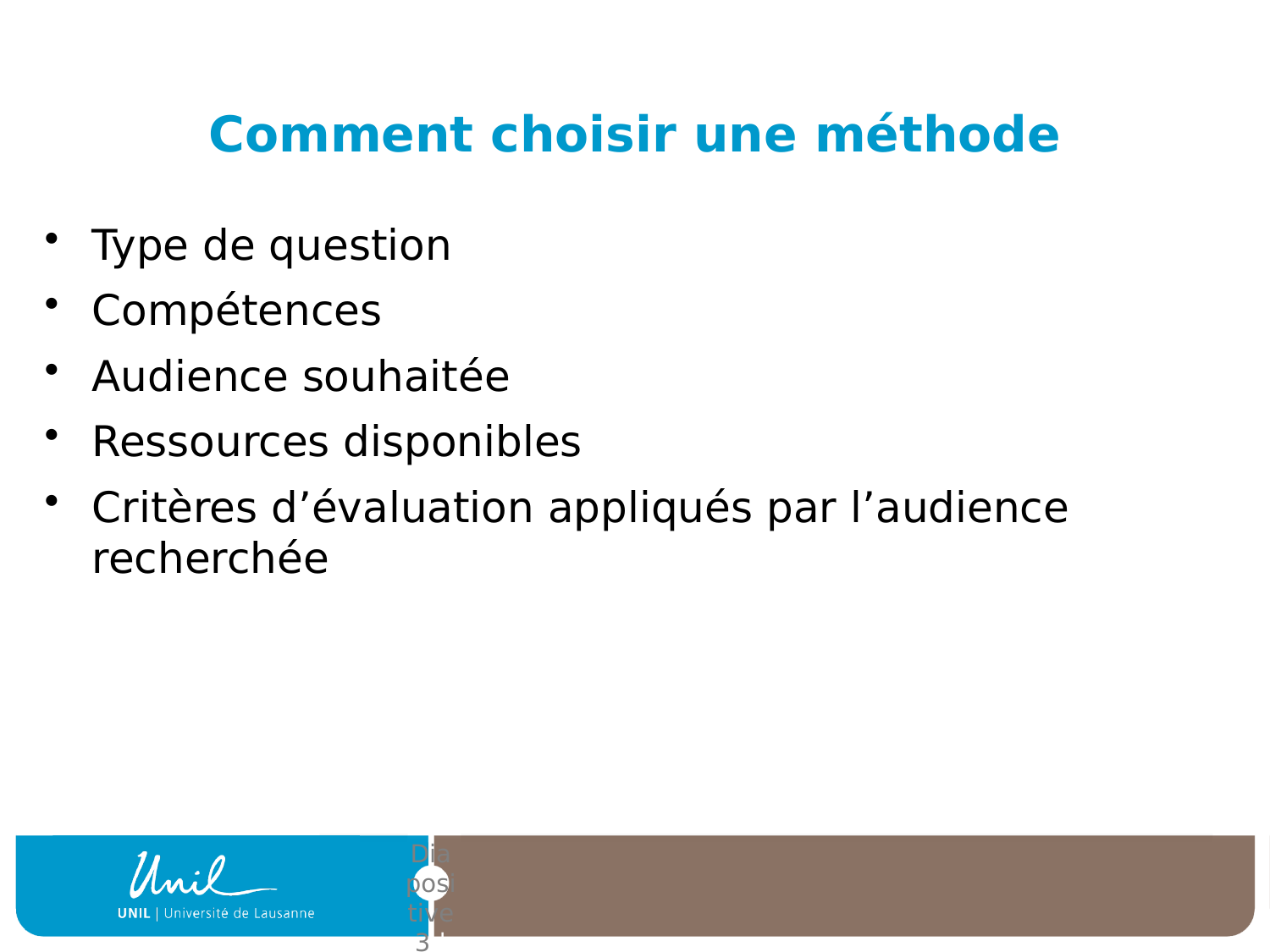

# Comment choisir une méthode
Type de question
Compétences
Audience souhaitée
Ressources disponibles
Critères d’évaluation appliqués par l’audience recherchée
| Diapositive 3 |